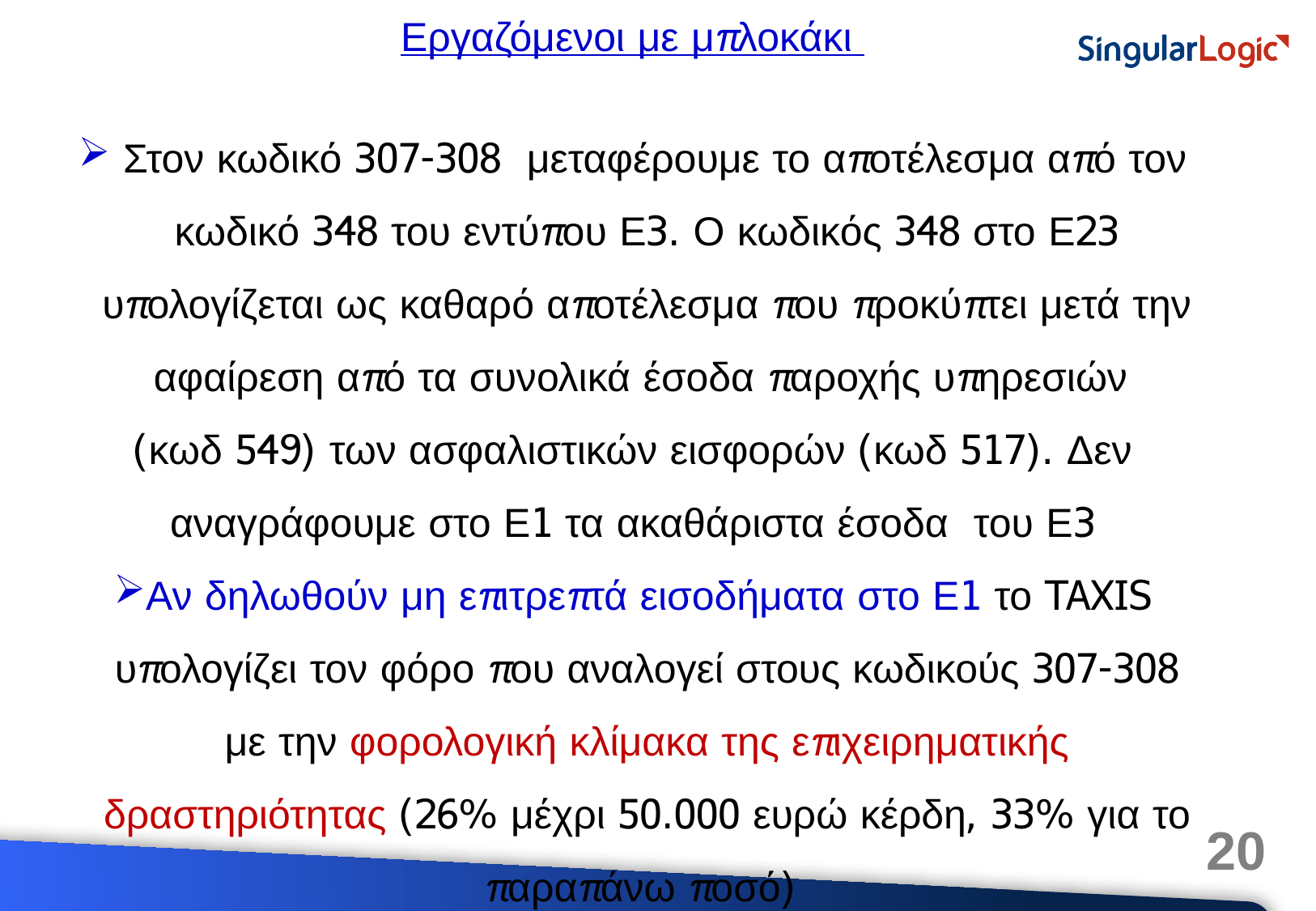

Εργαζόμενοι με μπλοκάκι

 Στον κωδικό 307-308  μεταφέρουμε το αποτέλεσμα από τον κωδικό 348 του εντύπου Ε3. Ο κωδικός 348 στο Ε23 υπολογίζεται ως καθαρό αποτέλεσμα που προκύπτει μετά την αφαίρεση από τα συνολικά έσοδα παροχής υπηρεσιών
(κωδ 549) των ασφαλιστικών εισφορών (κωδ 517). Δεν αναγράφουμε στο Ε1 τα ακαθάριστα έσοδα  του Ε3
Αν δηλωθούν μη επιτρεπτά εισοδήματα στο Ε1 το TAXIS υπολογίζει τον φόρο που αναλογεί στους κωδικούς 307-308 με την φορολογική κλίμακα της επιχειρηματικής δραστηριότητας (26% μέχρι 50.000 ευρώ κέρδη, 33% για το παραπάνω ποσό)

20